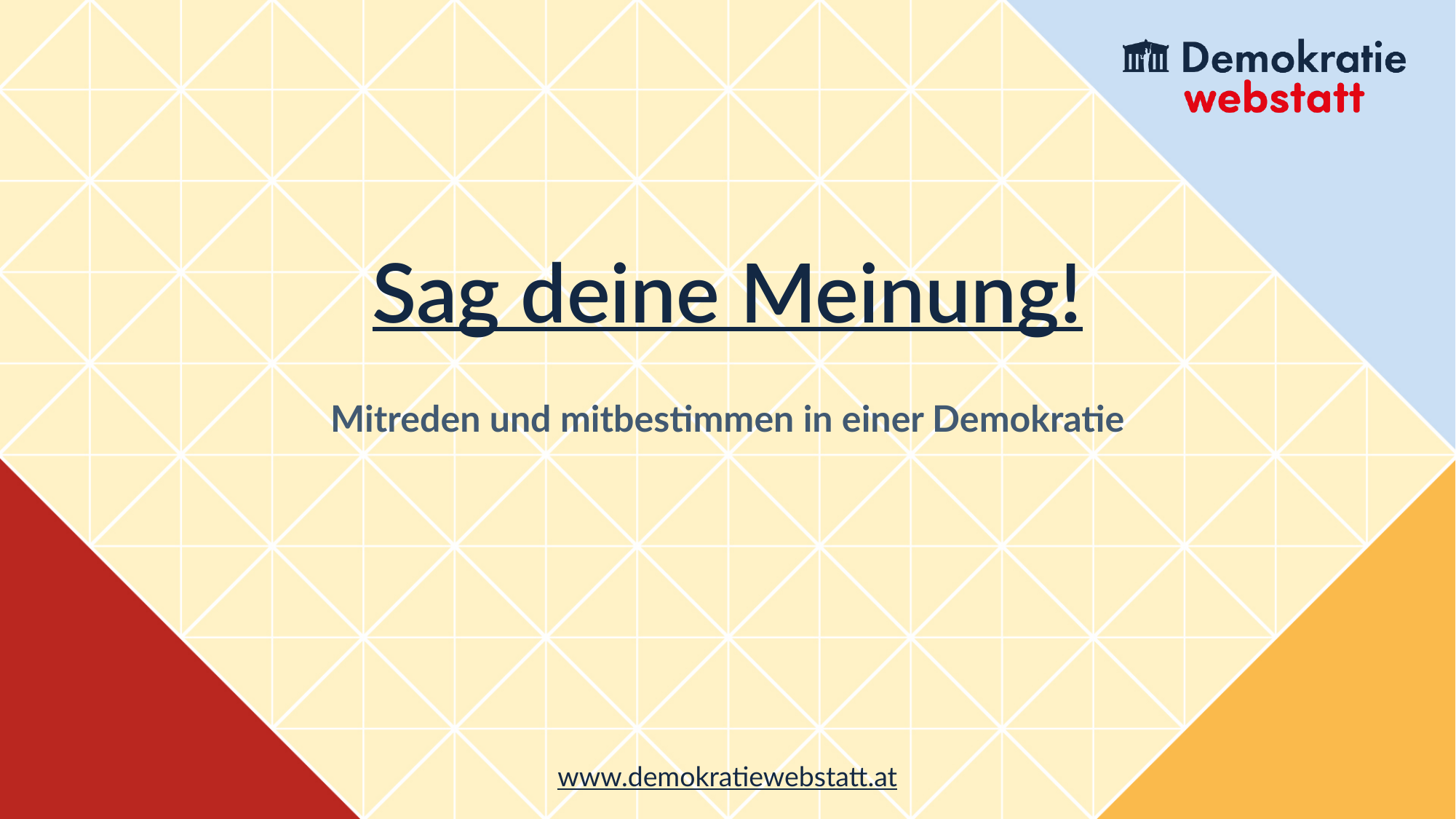

# Sag deine Meinung!
Mitreden und mitbestimmen in einer Demokratie